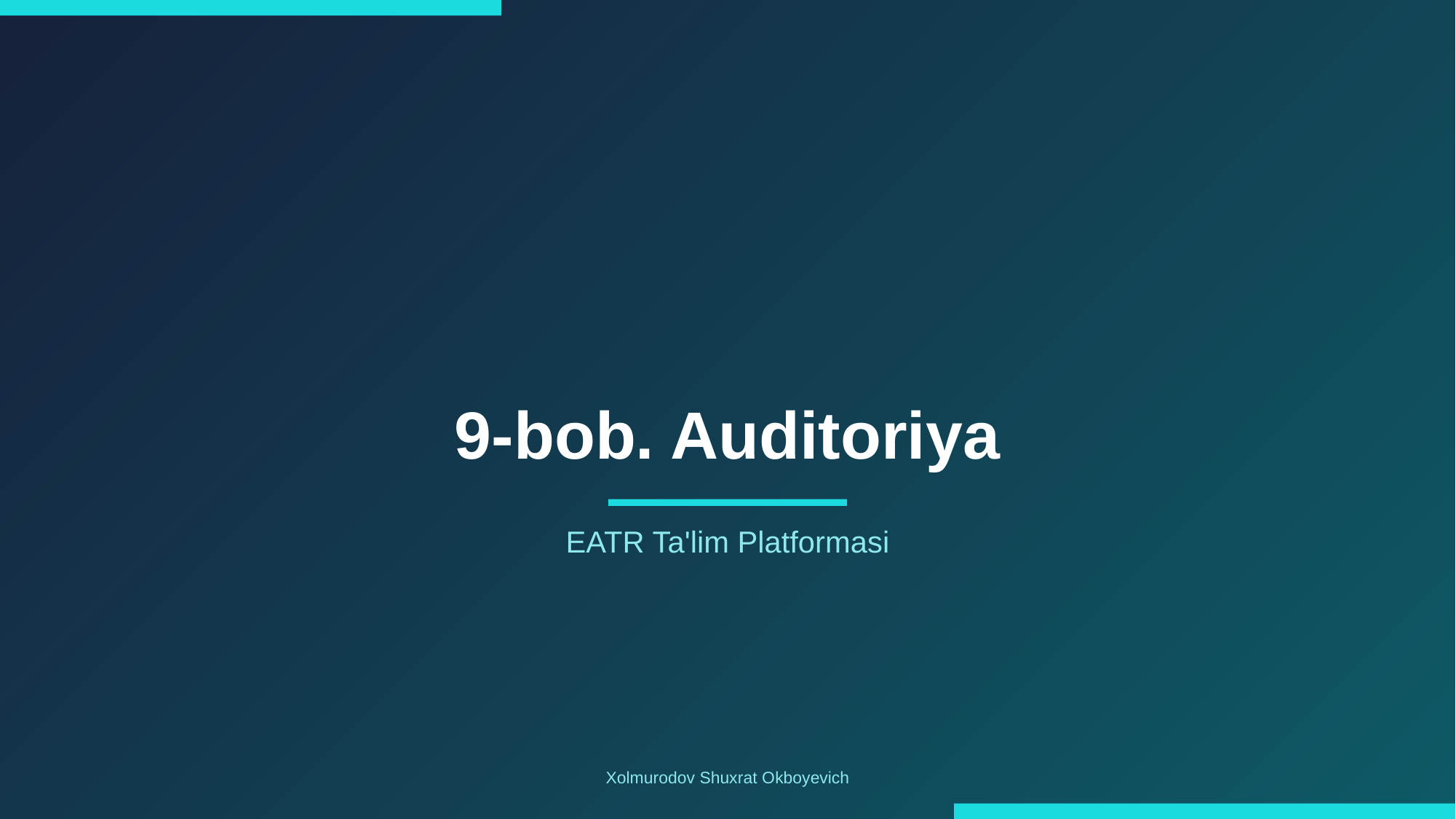

9-bob. Auditoriya

EATR Ta'lim Platformasi
Xolmurodov Shuxrat Okboyevich